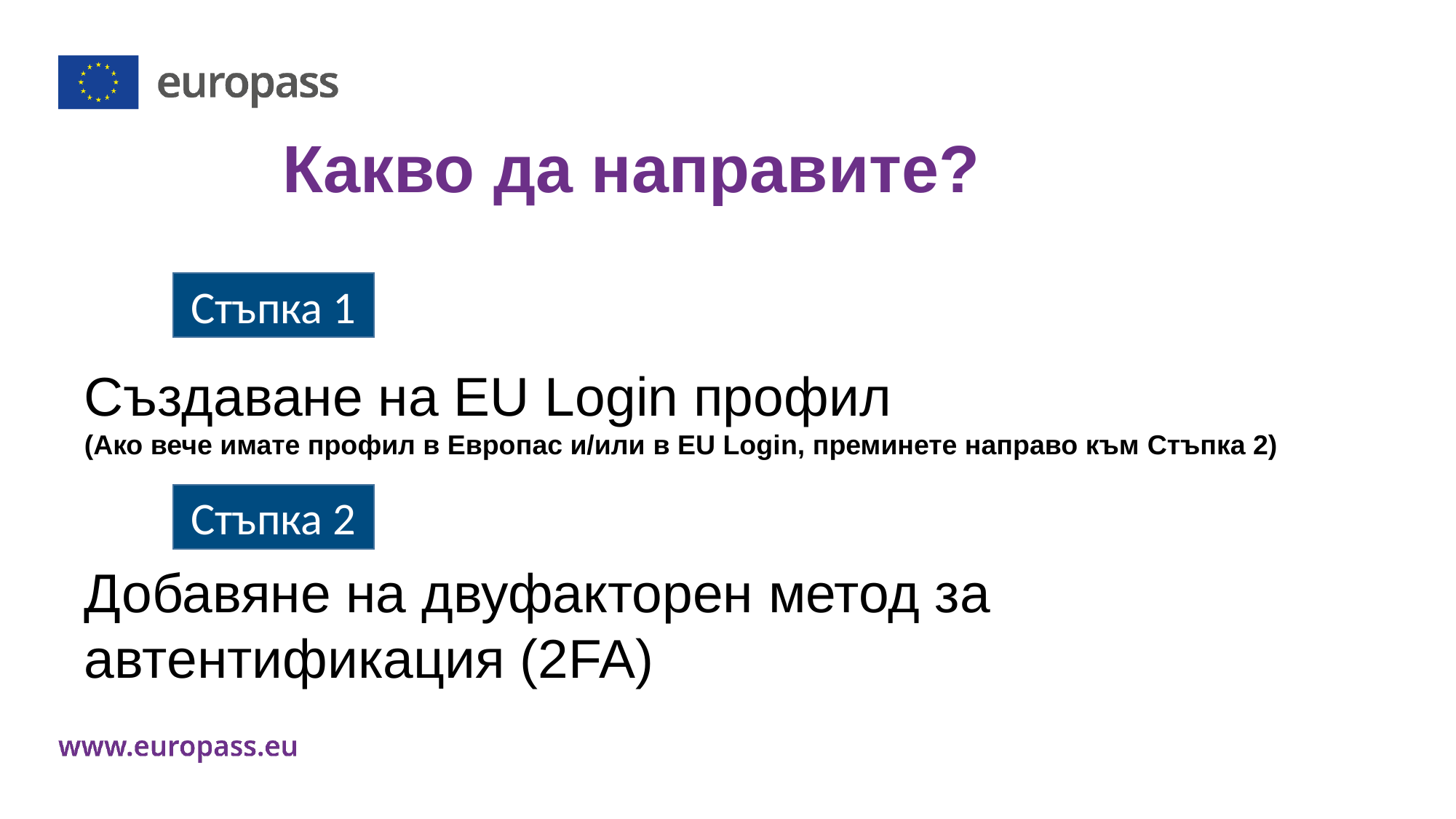

Какво да направите?

Създаване на EU Login профил
(Ако вече имате профил в Европас и/или в EU Login, преминете направо към Стъпка 2)

Добавяне на двуфакторен метод за автентификация (2FA)
Стъпка 1
Стъпка 2